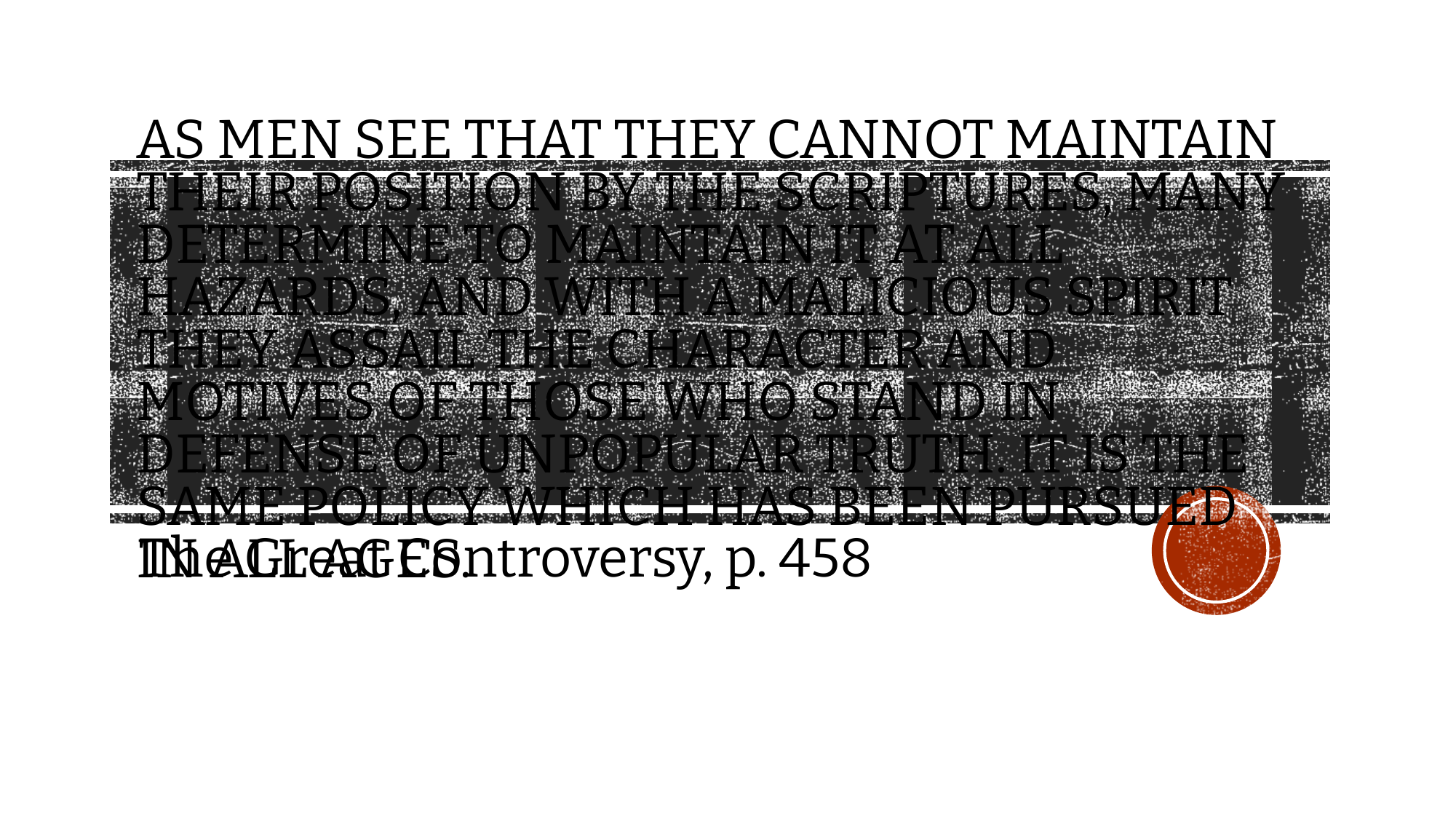

# As men see that they cannot maintain their position by the Scriptures, many determine to maintain it at all hazards, and with a malicious spirit they assail the character and motives of those who stand in defense of unpopular truth. It is the same policy which has been pursued in all ages.
The Great Controversy, p. 458